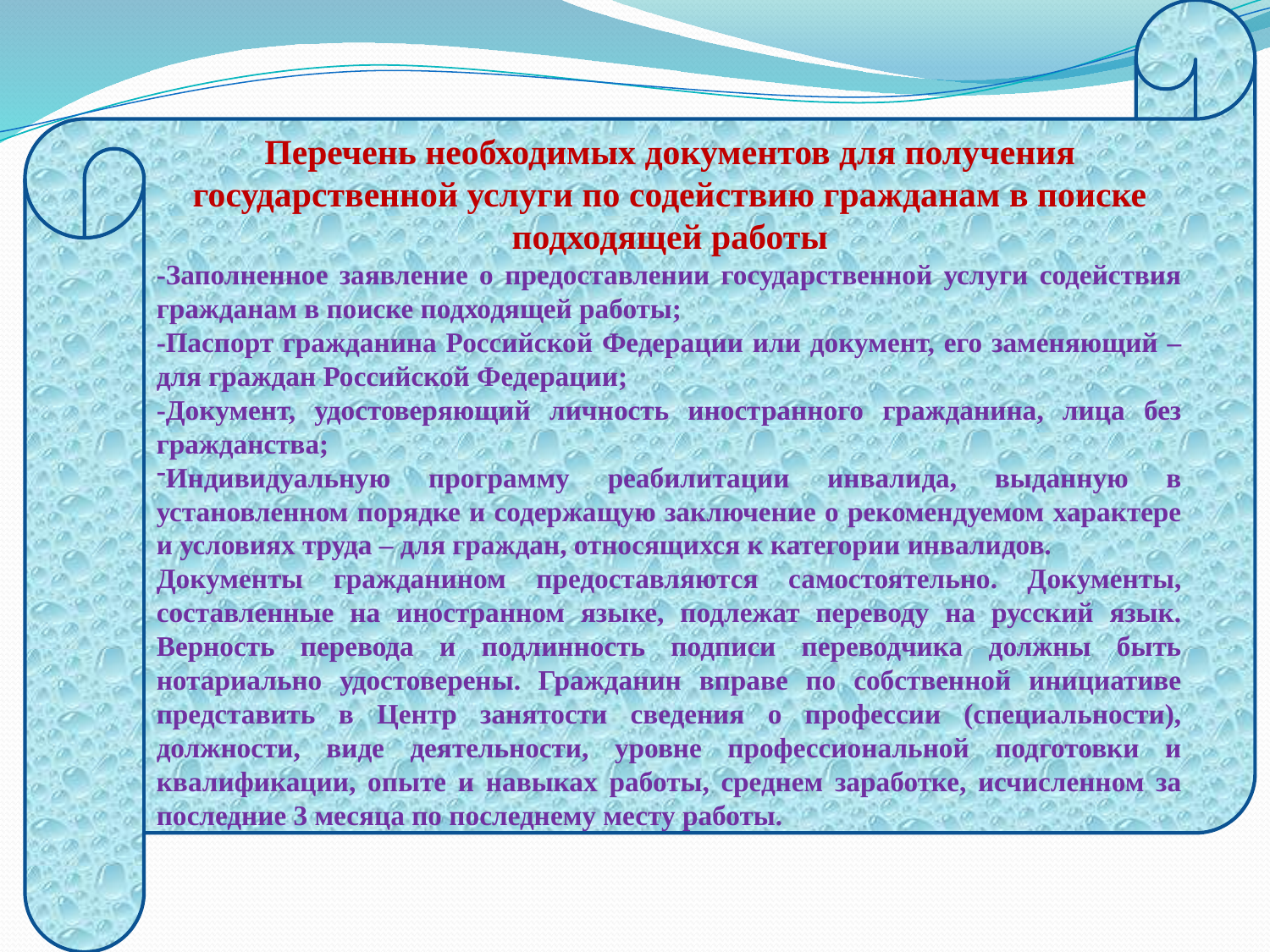

Перечень необходимых документов для получения государственной услуги по содействию гражданам в поиске подходящей работы
-Заполненное заявление о предоставлении государственной услуги содействия гражданам в поиске подходящей работы;
-Паспорт гражданина Российской Федерации или документ, его заменяющий – для граждан Российской Федерации;
-Документ, удостоверяющий личность иностранного гражданина, лица без гражданства;
Индивидуальную программу реабилитации инвалида, выданную в установленном порядке и содержащую заключение о рекомендуемом характере и условиях труда – для граждан, относящихся к категории инвалидов.
Документы гражданином предоставляются самостоятельно. Документы, составленные на иностранном языке, подлежат переводу на русский язык. Верность перевода и подлинность подписи переводчика должны быть нотариально удостоверены. Гражданин вправе по собственной инициативе представить в Центр занятости сведения о профессии (специальности), должности, виде деятельности, уровне профессиональной подготовки и квалификации, опыте и навыках работы, среднем заработке, исчисленном за последние 3 месяца по последнему месту работы.